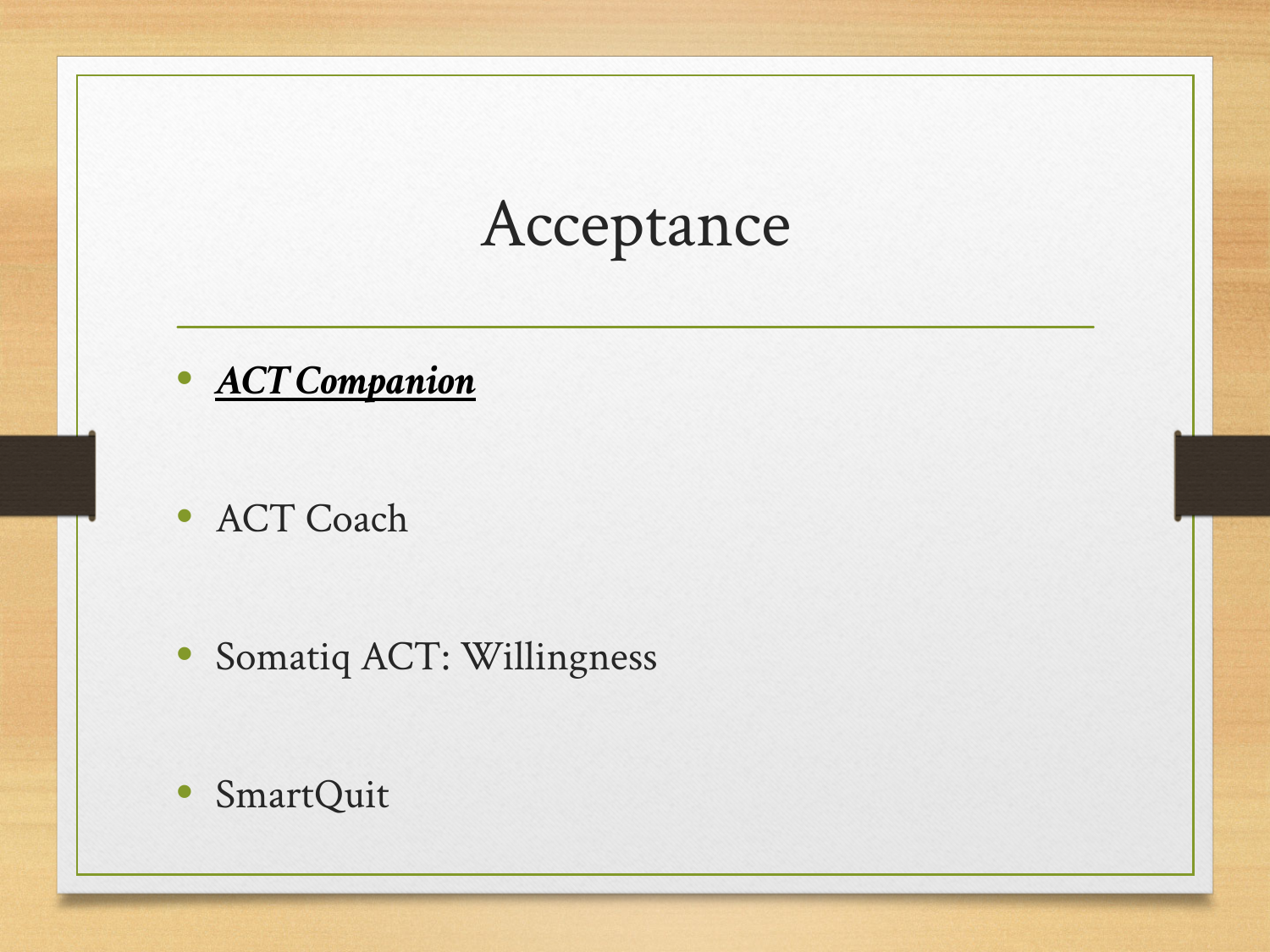

# Acceptance
ACT Companion

ACT Coach

Somatiq ACT: Willingness

SmartQuit